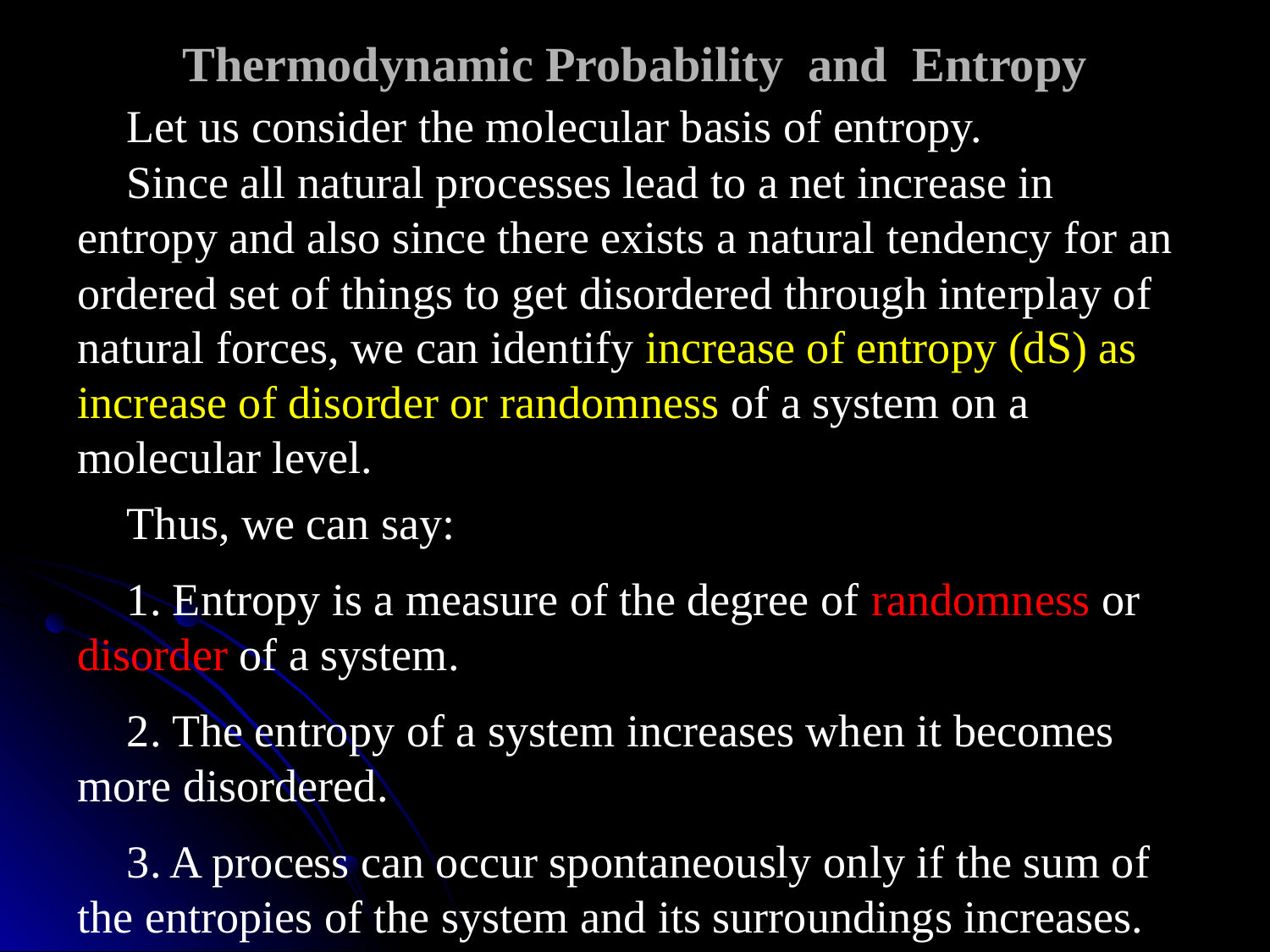

Thermodynamic Probability  and  Entropy
Let us consider the molecular basis of entropy.
Since all natural processes lead to a net increase in entropy and also since there exists a natural tendency for an ordered set of things to get disordered through interplay of natural forces, we can identify increase of entropy (dS) as increase of disorder or randomness of a system on a molecular level.
Thus, we can say:
1. Entropy is a measure of the degree of randomness or disorder of a system.
2. The entropy of a system increases when it becomes more disordered.
3. A process can occur spontaneously only if the sum of the entropies of the system and its surroundings increases.